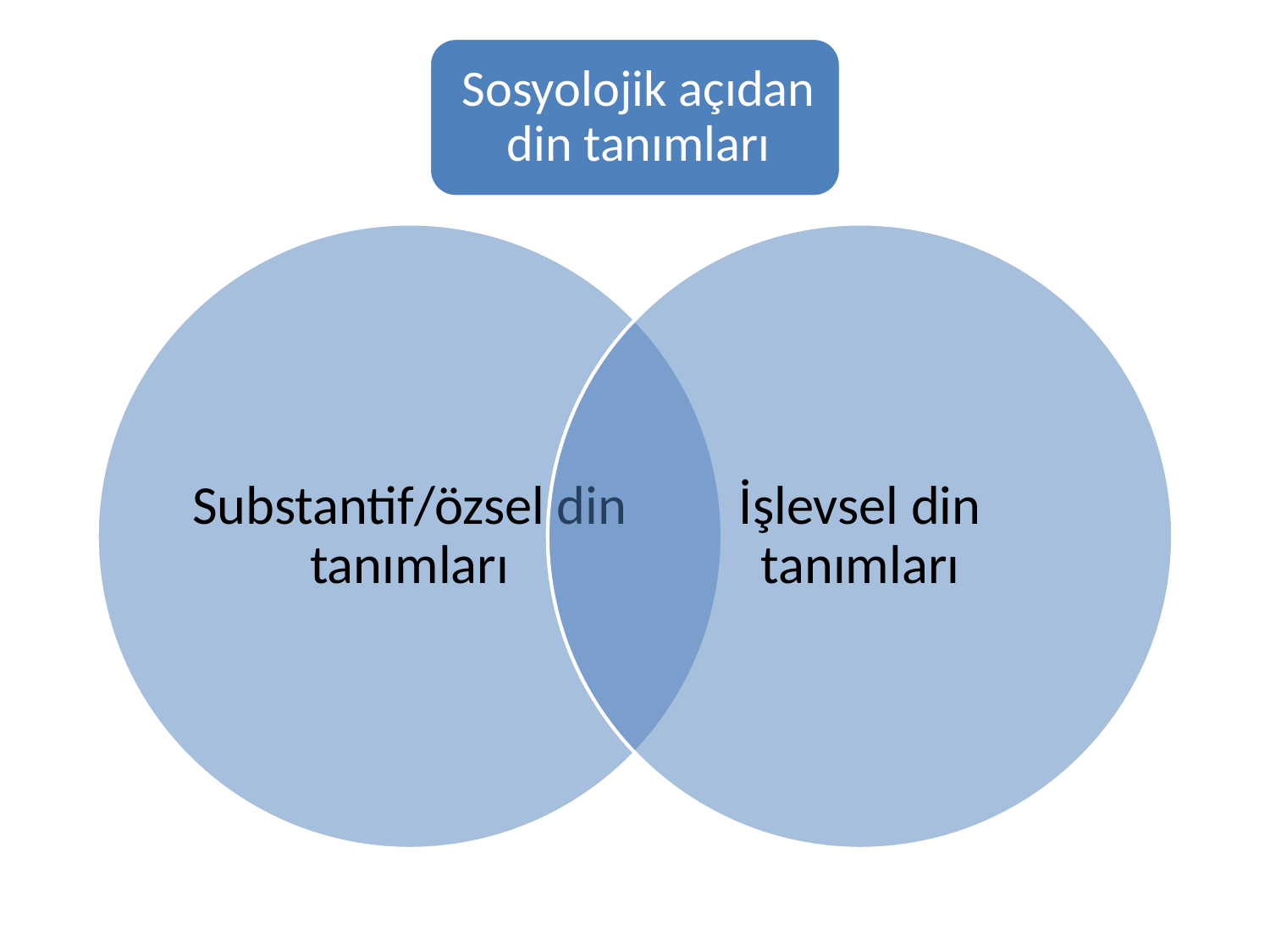

Sosyolojik açıdan din tanımları
Substantif/özsel din tanımları
İşlevsel din tanımları